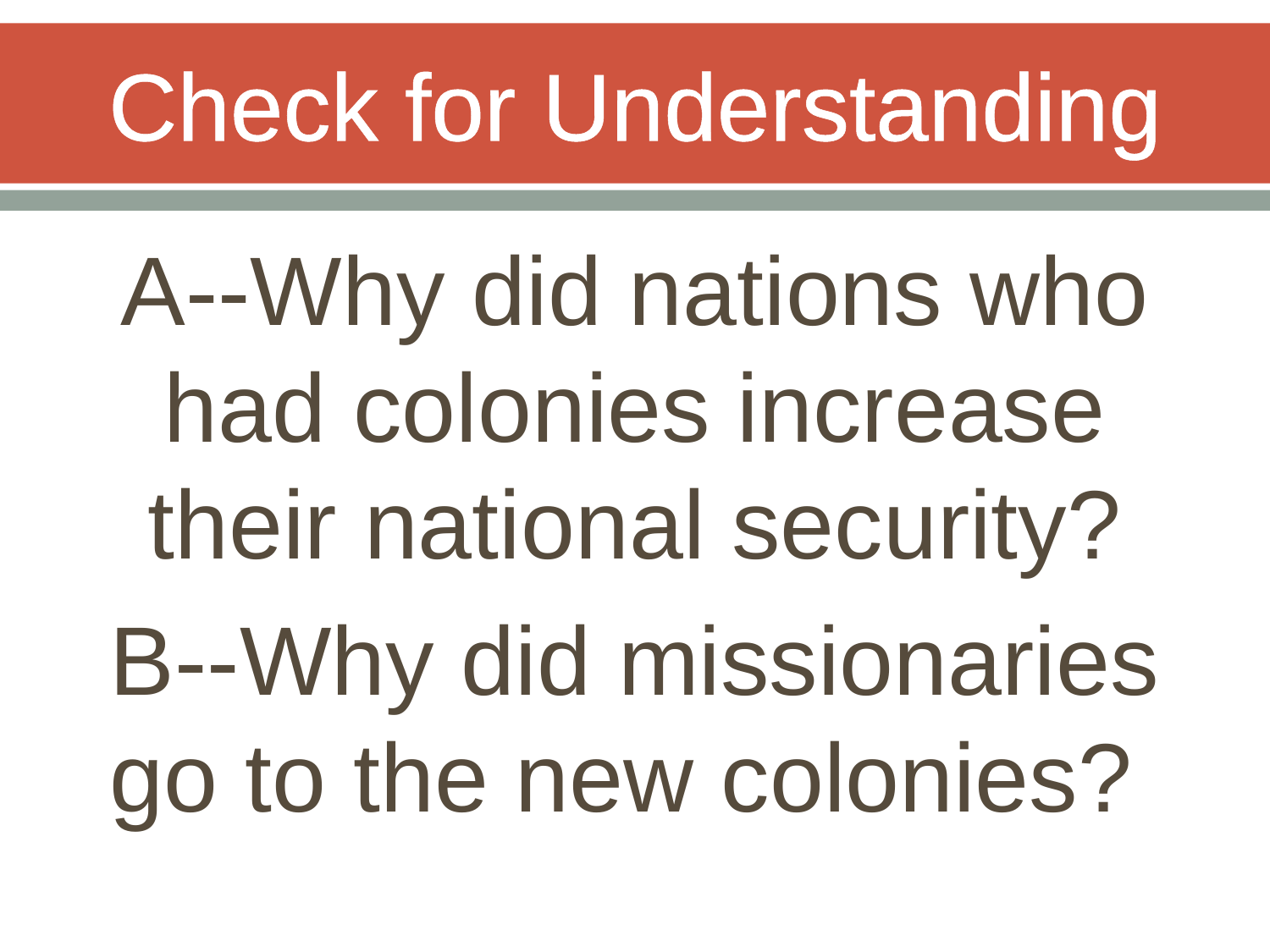

# Check for Understanding
A--Why did nations who had colonies increase their national security?
B--Why did missionaries go to the new colonies?